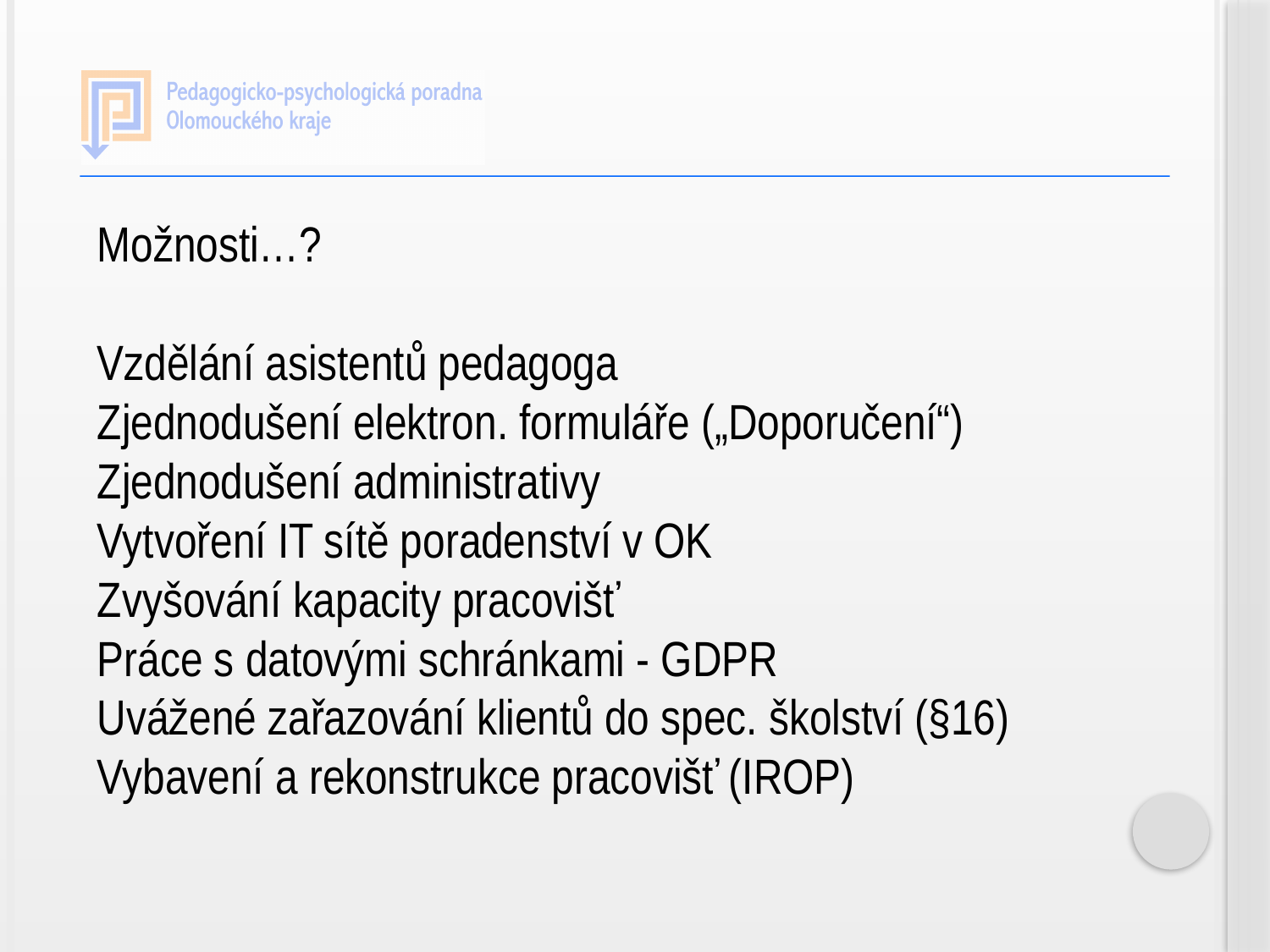

Možnosti…?

Vzdělání asistentů pedagoga
Zjednodušení elektron. formuláře („Doporučení“)
Zjednodušení administrativy
Vytvoření IT sítě poradenství v OK
Zvyšování kapacity pracovišť
Práce s datovými schránkami - GDPR
Uvážené zařazování klientů do spec. školství (§16)
Vybavení a rekonstrukce pracovišť (IROP)

mmmmm